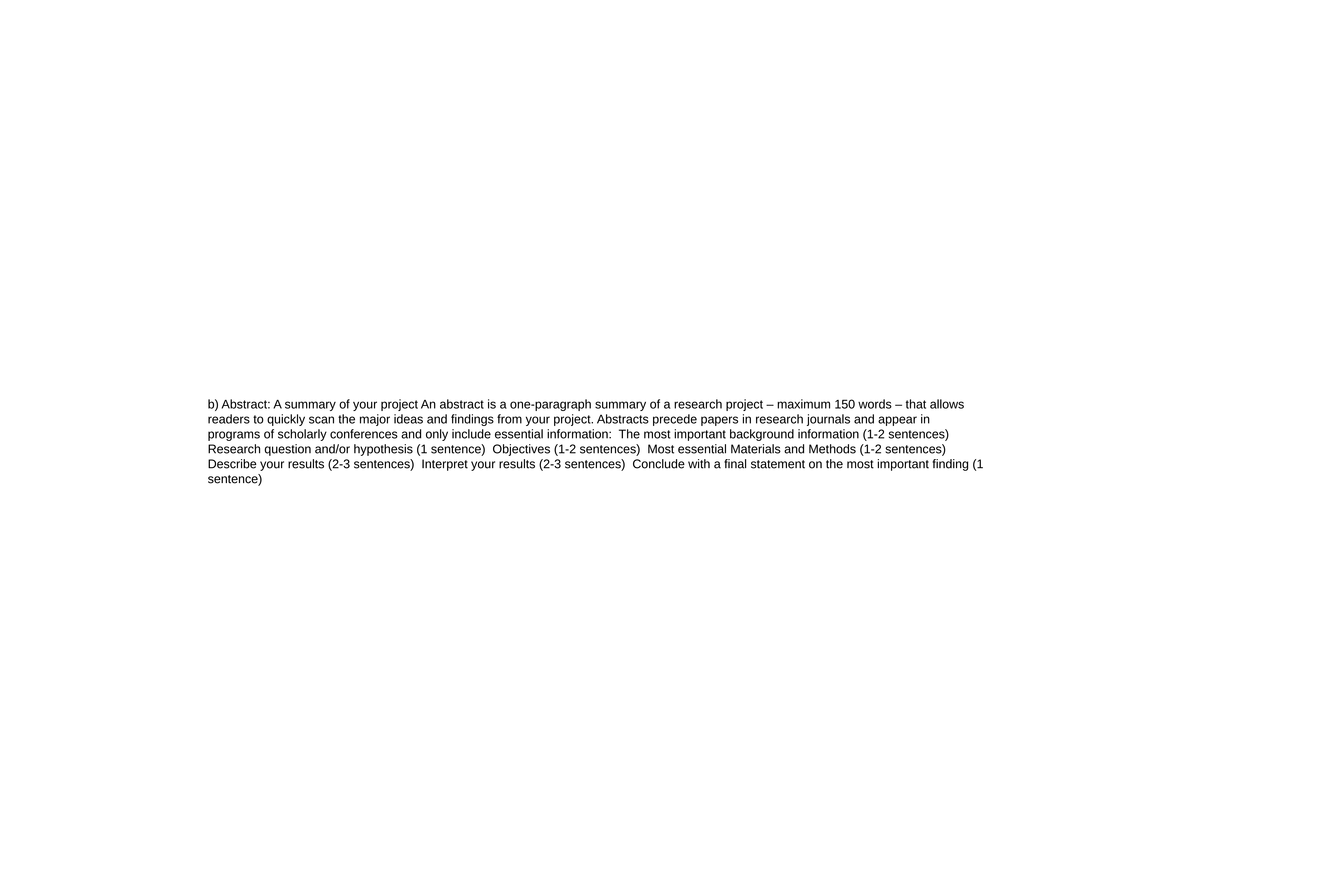

#
b) Abstract: A summary of your project An abstract is a one-paragraph summary of a research project – maximum 150 words – that allows readers to quickly scan the major ideas and findings from your project. Abstracts precede papers in research journals and appear in programs of scholarly conferences and only include essential information:  The most important background information (1-2 sentences)  Research question and/or hypothesis (1 sentence)  Objectives (1-2 sentences)  Most essential Materials and Methods (1-2 sentences)  Describe your results (2-3 sentences)  Interpret your results (2-3 sentences)  Conclude with a final statement on the most important finding (1 sentence)